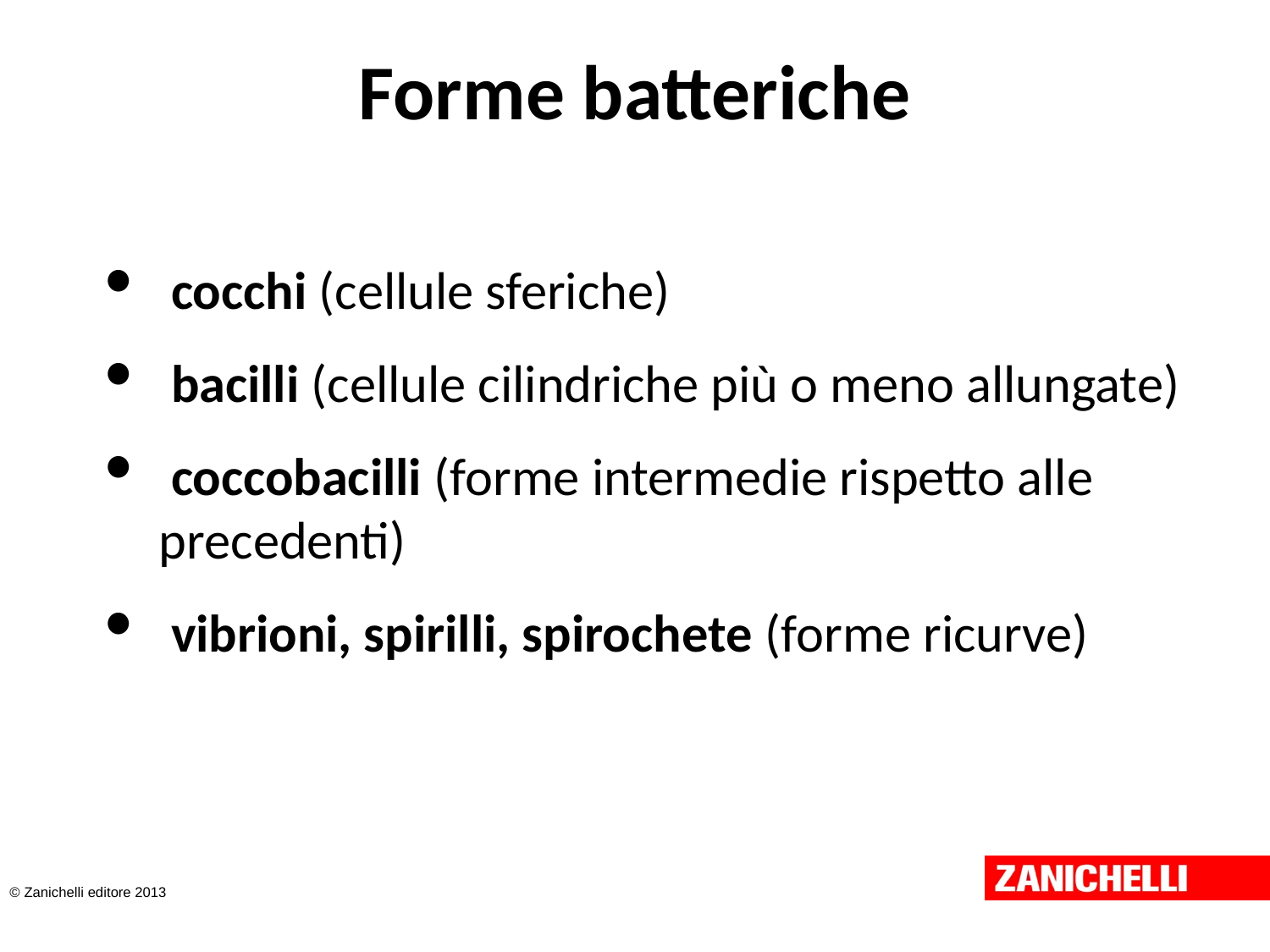

# Forme batteriche
 cocchi (cellule sferiche)
 bacilli (cellule cilindriche più o meno allungate)
 coccobacilli (forme intermedie rispetto alle precedenti)
 vibrioni, spirilli, spirochete (forme ricurve)